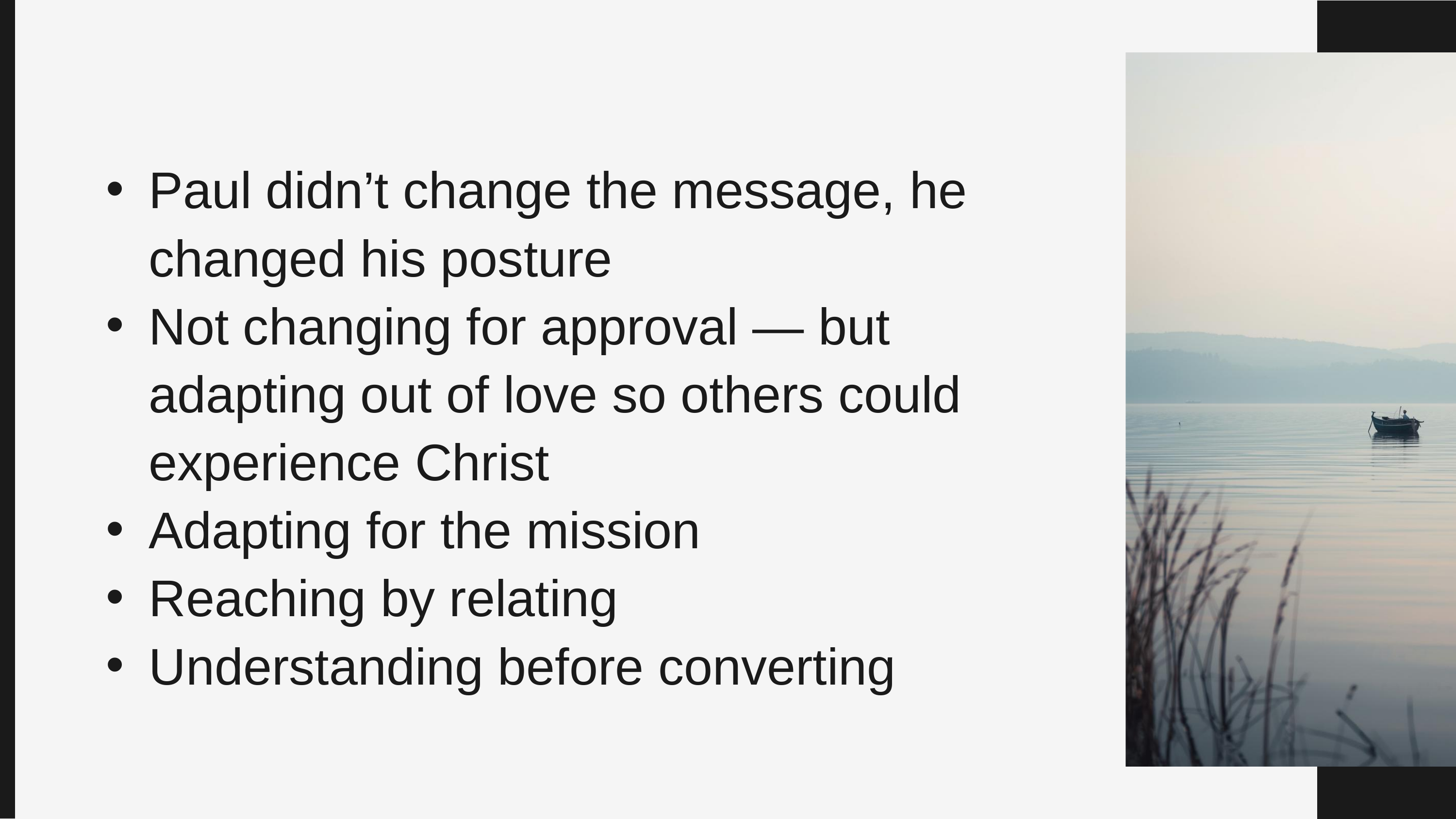

Paul didn’t change the message, he changed his posture
Not changing for approval — but adapting out of love so others could experience Christ
Adapting for the mission
Reaching by relating
Understanding before converting